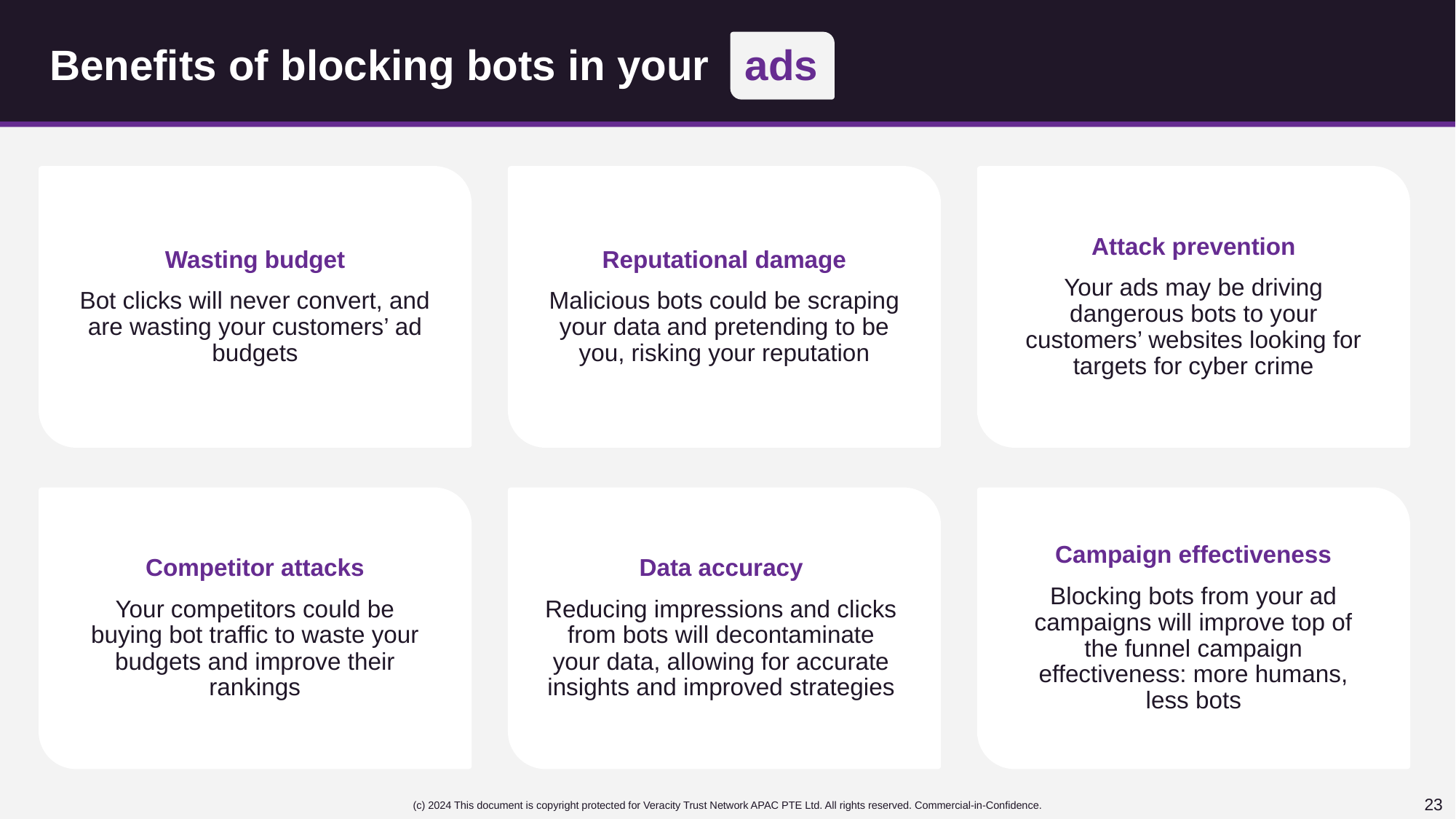

# Benefits of blocking bots in your   ads

Wasting budget
Bot clicks will never convert, and are wasting your customers’ ad budgets
Reputational damage
Malicious bots could be scraping your data and pretending to be you, risking your reputation
Attack prevention
Your ads may be driving dangerous bots to your customers’ websites looking for targets for cyber crime

Competitor attacks
Your competitors could be buying bot traffic to waste your budgets and improve their rankings
Data accuracy
Reducing impressions and clicks from bots will decontaminate your data, allowing for accurate insights and improved strategies
Campaign effectiveness
Blocking bots from your ad campaigns will improve top of the funnel campaign effectiveness: more humans, less bots